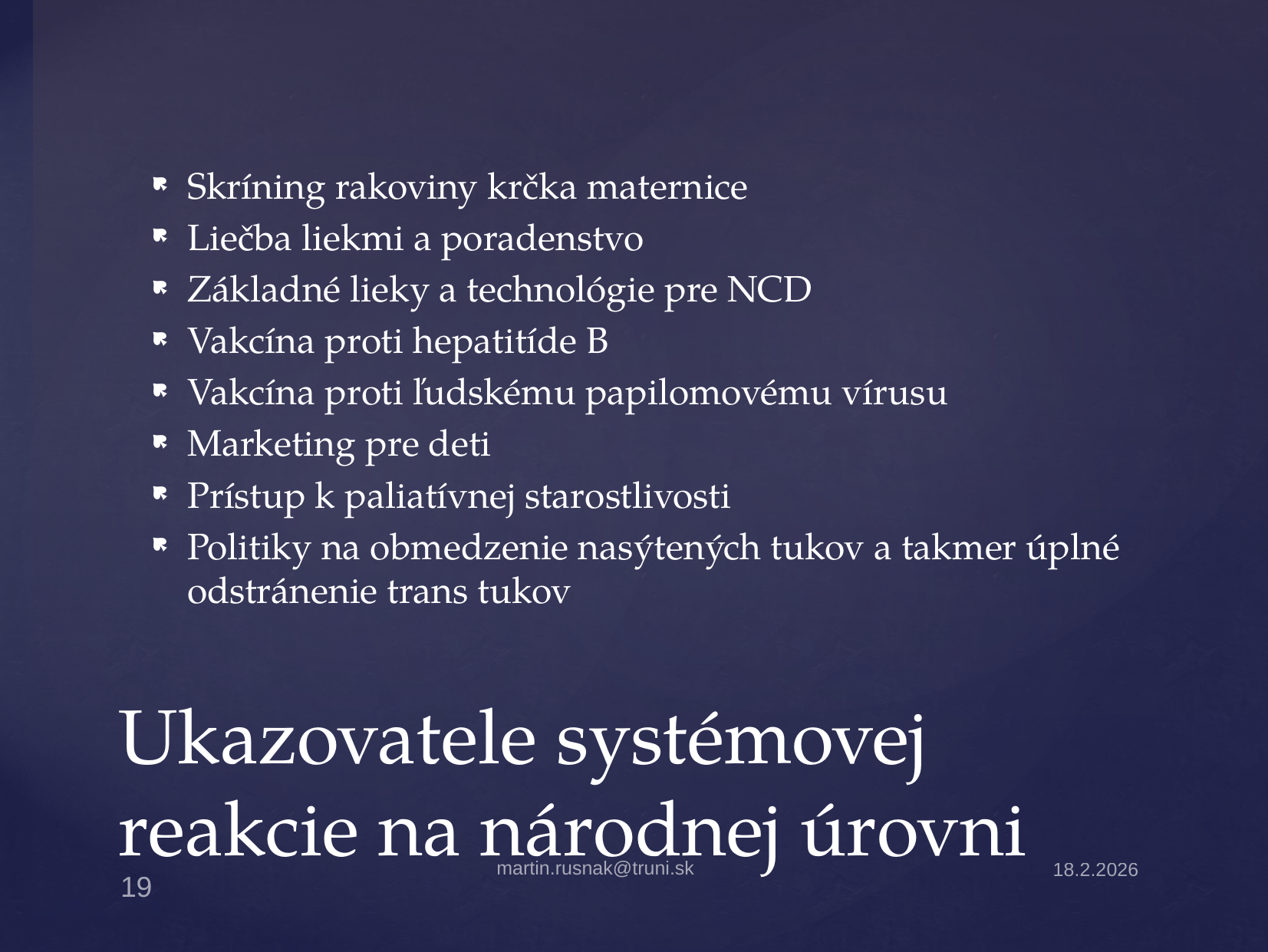

Skríning rakoviny krčka maternice
Liečba liekmi a poradenstvo
Základné lieky a technológie pre NCD
Vakcína proti hepatitíde B
Vakcína proti ľudskému papilomovému vírusu
Marketing pre deti
Prístup k paliatívnej starostlivosti
Politiky na obmedzenie nasýtených tukov a takmer úplné odstránenie trans tukov
# Ukazovatele systémovej reakcie na národnej úrovni
martin.rusnak@truni.sk
18.2.2026
19